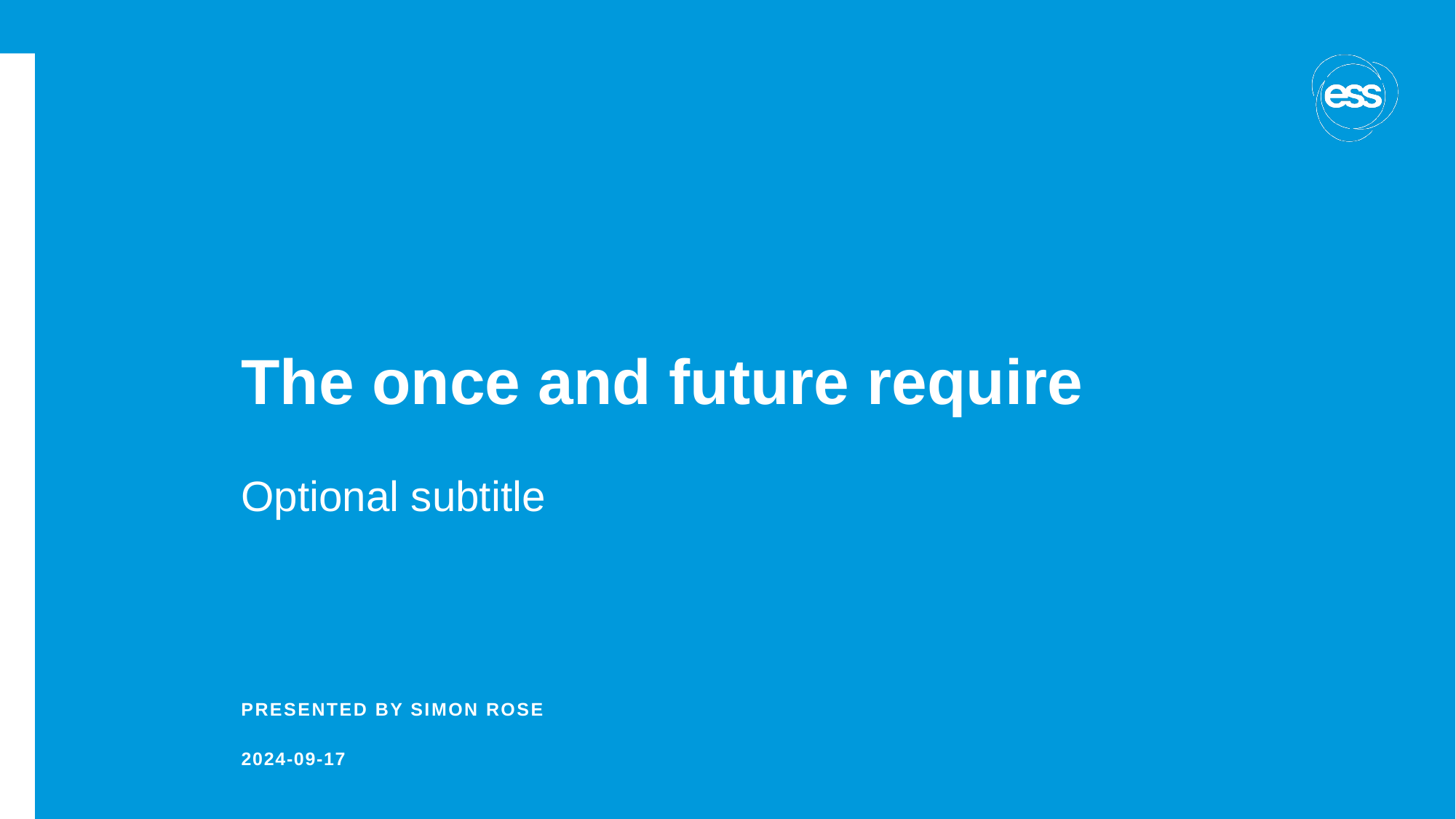

# The once and future require
Optional subtitle
PRESENTED BY Simon Rose
2024-09-17